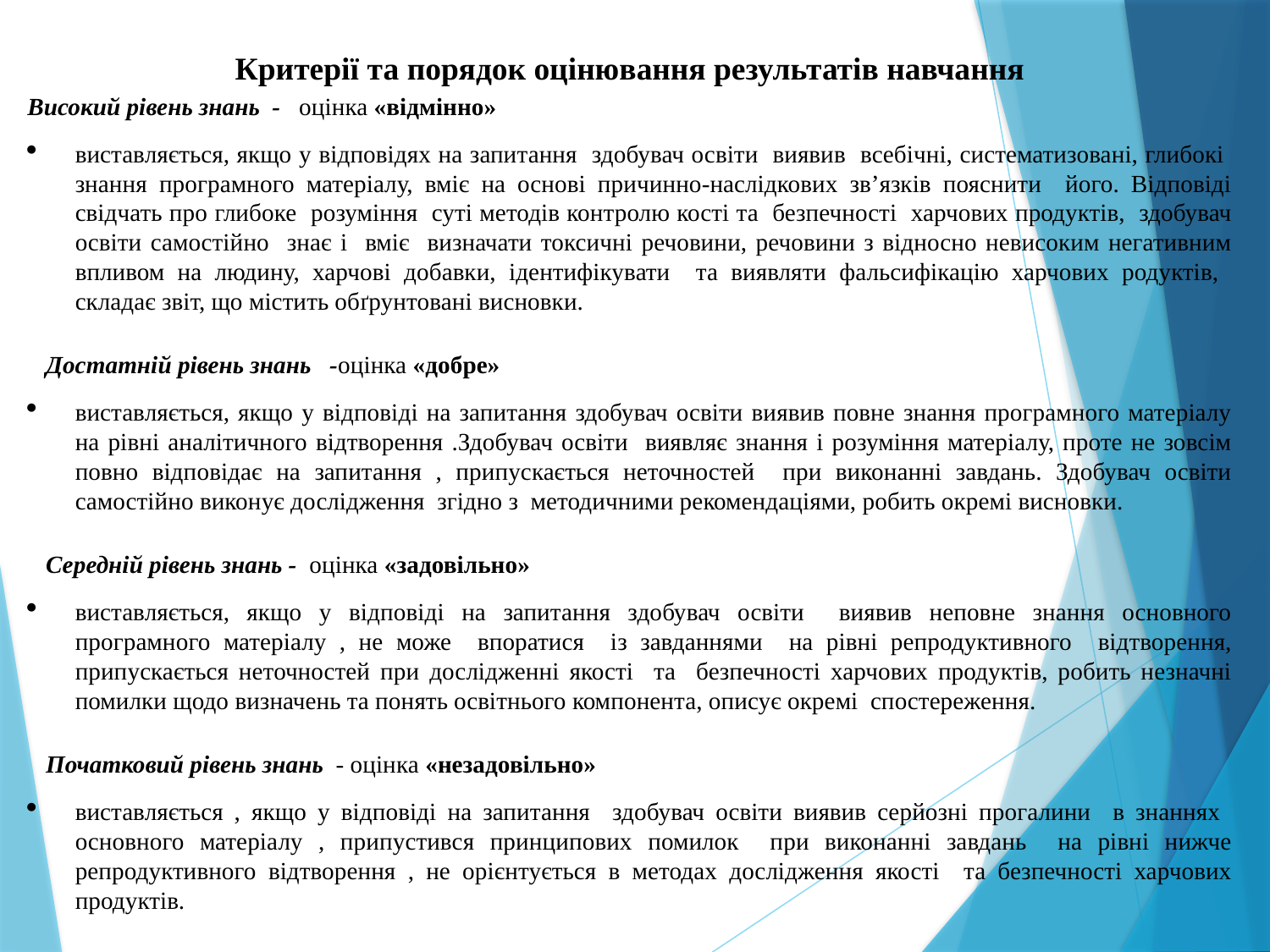

Критерії та порядок оцінювання результатів навчання
Високий рівень знань  -   оцінка «відмінно»
виставляється, якщо у відповідях на запитання  здобувач освіти  виявив  всебічні, систематизовані, глибокі  знання програмного матеріалу, вміє на основі причинно-наслідкових зв’язків пояснити  його. Відповіді свідчать про глибоке  розуміння  суті методів контролю кості та  безпечності  харчових продуктів,  здобувач освіти самостійно  знає і  вміє  визначати токсичні речовини, речовини з відносно невисоким негативним впливом на людину, харчові добавки, ідентифікувати  та виявляти фальсифікацію харчових родуктів,  складає звіт, що містить обґрунтовані висновки.

   Достатній рівень знань   -оцінка «добре»
виставляється, якщо у відповіді на запитання здобувач освіти виявив повне знання програмного матеріалу на рівні аналітичного відтворення .Здобувач освіти  виявляє знання і розуміння матеріалу, проте не зовсім повно відповідає на запитання , припускається неточностей  при виконанні завдань. Здобувач освіти самостійно виконує дослідження  згідно з  методичними рекомендаціями, робить окремі висновки.

   Середній рівень знань -  оцінка «задовільно»
виставляється, якщо у відповіді на запитання здобувач освіти  виявив неповне знання основного програмного матеріалу , не може  впоратися  із завданнями  на рівні репродуктивного  відтворення, припускається неточностей при дослідженні якості  та  безпечності харчових продуктів, робить незначні помилки щодо визначень та понять освітнього компонента, описує окремі  спостереження.

   Початковий рівень знань  - оцінка «незадовільно»
виставляється , якщо у відповіді на запитання  здобувач освіти виявив серйозні прогалини  в знаннях  основного матеріалу , припустився принципових помилок  при виконанні завдань  на рівні нижче репродуктивного відтворення , не орієнтується в методах дослідження якості  та безпечності харчових продуктів.